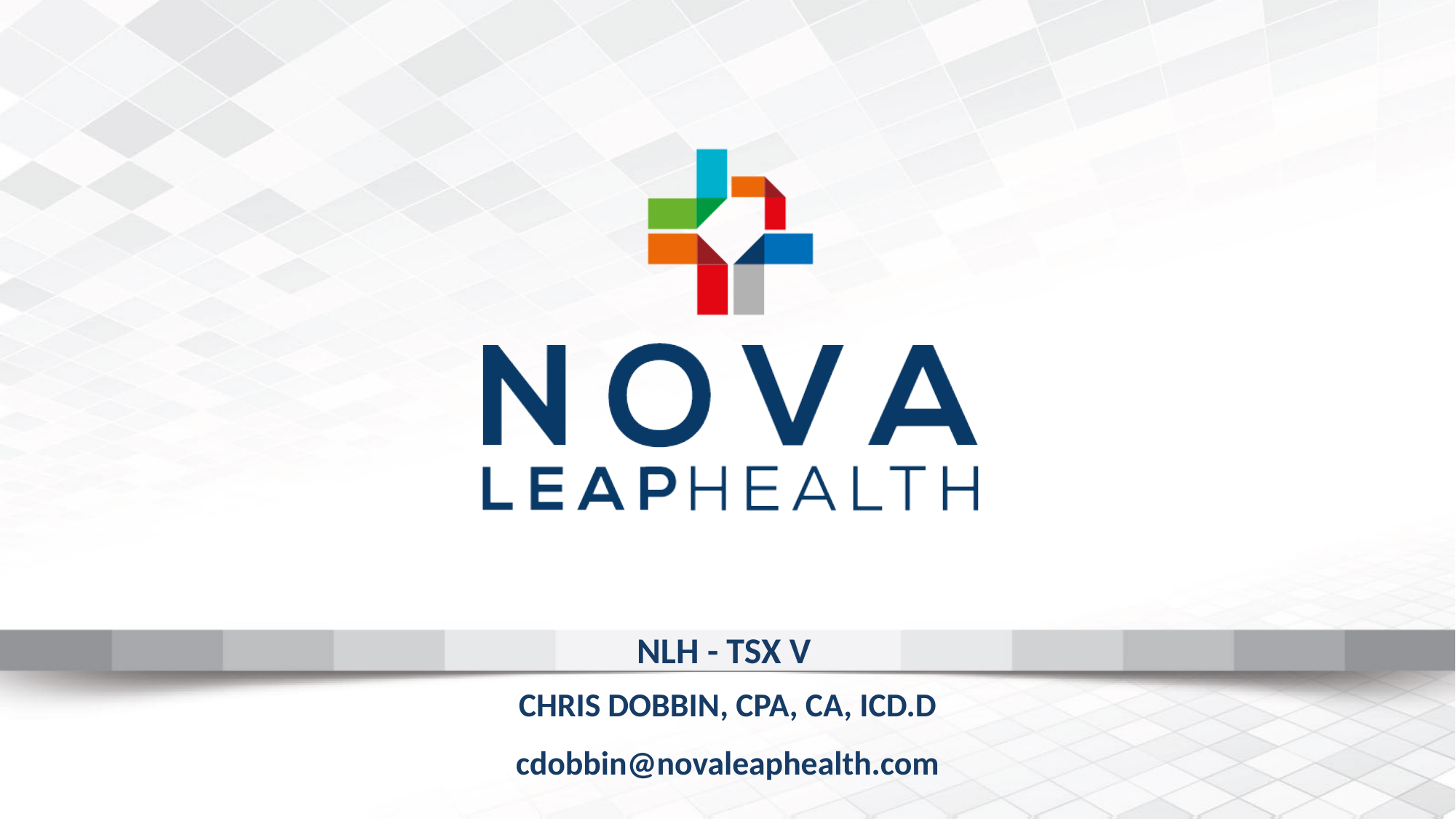

NLH - TSX V
CHRIS DOBBIN, CPA, CA, ICD.D
cdobbin@novaleaphealth.com